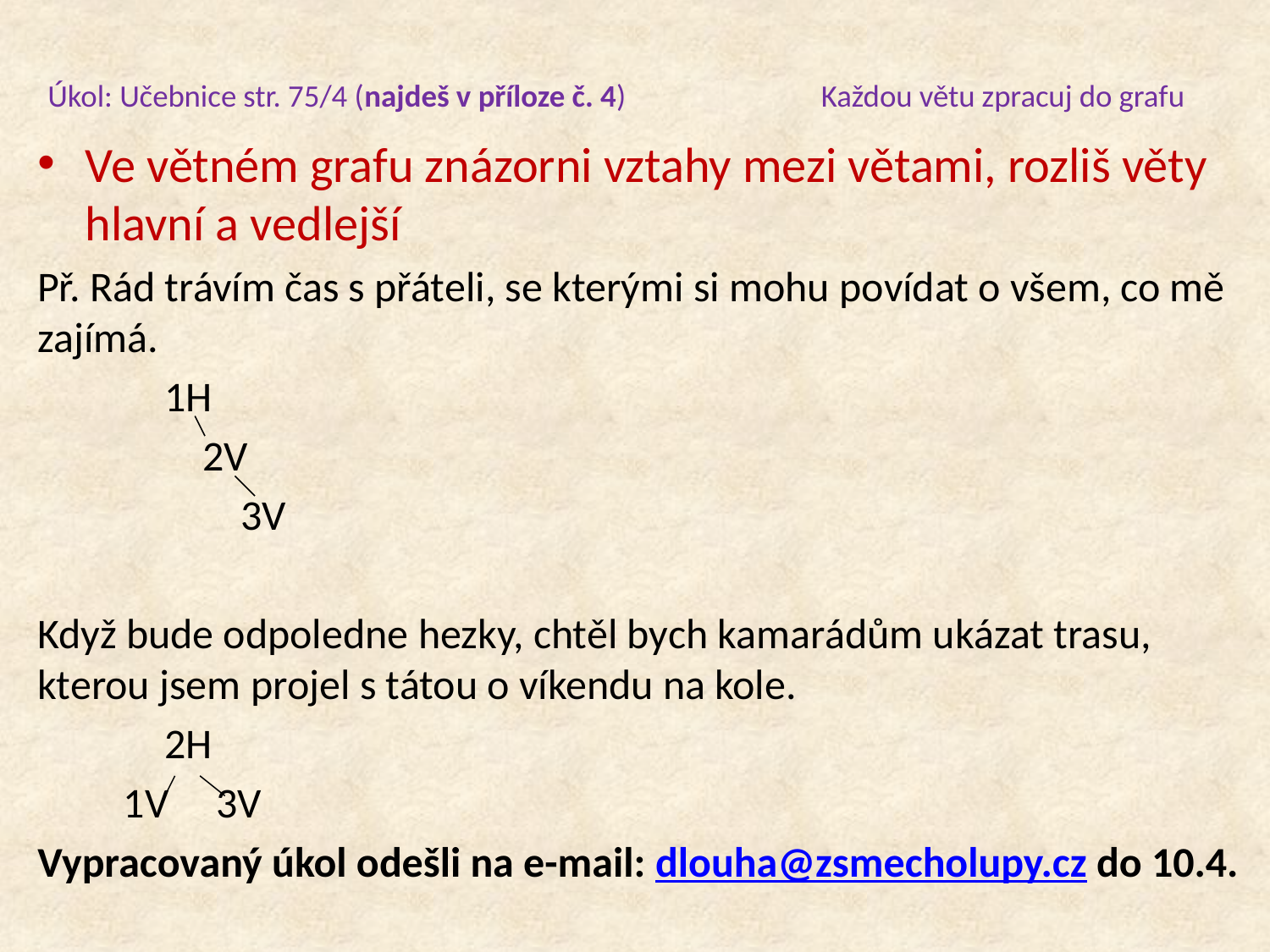

# Úkol: Učebnice str. 75/4 (najdeš v příloze č. 4)                            Každou větu zpracuj do grafu
Ve větném grafu znázorni vztahy mezi větami, rozliš věty hlavní a vedlejší
Př. Rád trávím čas s přáteli, se kterými si mohu povídat o všem, co mě zajímá.
	1H
	    2V
	        3V

Když bude odpoledne hezky, chtěl bych kamarádům ukázat trasu, kterou jsem projel s tátou o víkendu na kole.
	2H
         1V     3V
Vypracovaný úkol odešli na e-mail: dlouha@zsmecholupy.cz do 10.4.